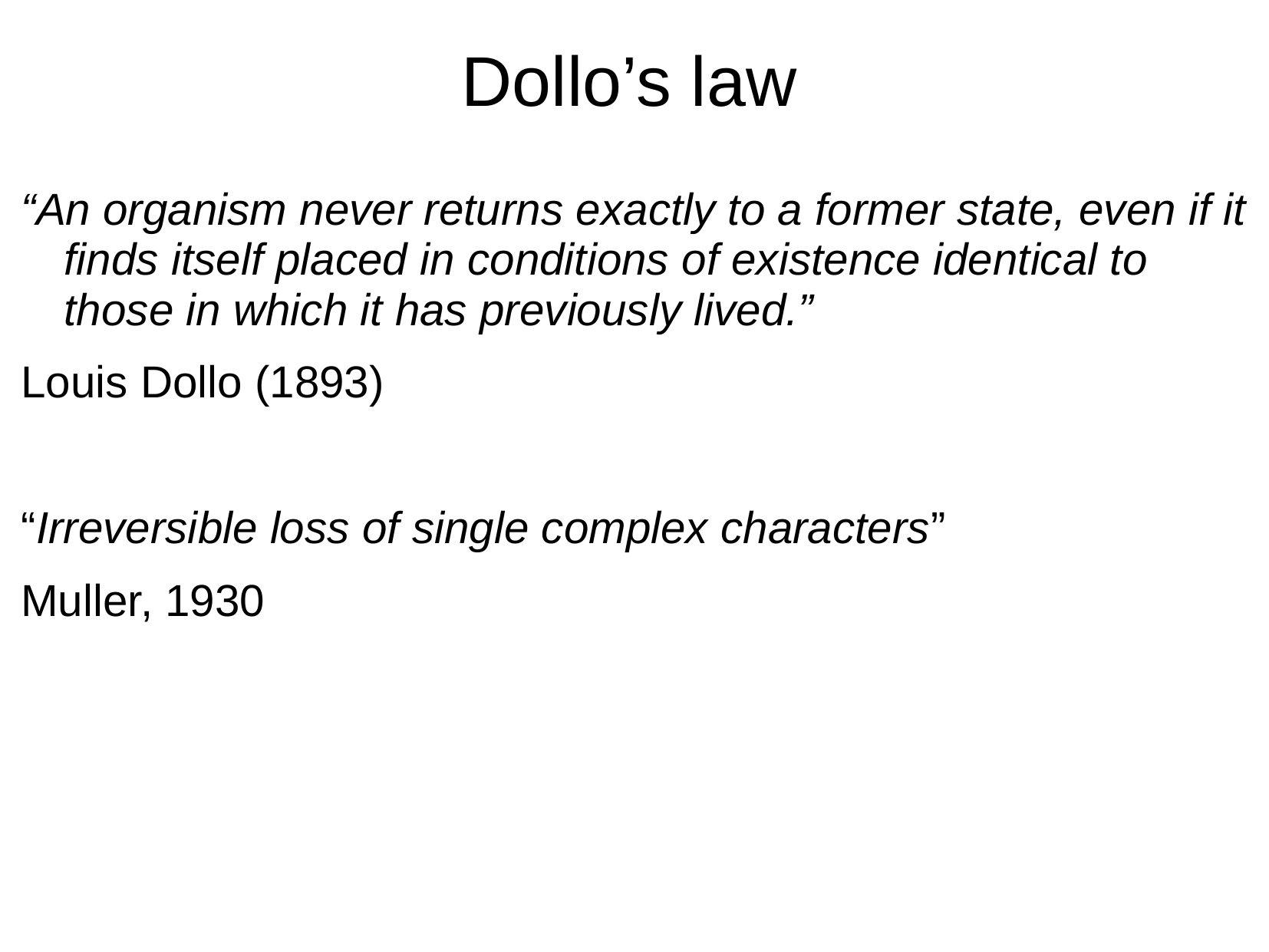

# Dollo’s law
“An organism never returns exactly to a former state, even if it finds itself placed in conditions of existence identical to those in which it has previously lived.”
Louis Dollo (1893)

“Irreversible loss of single complex characters”
Muller, 1930